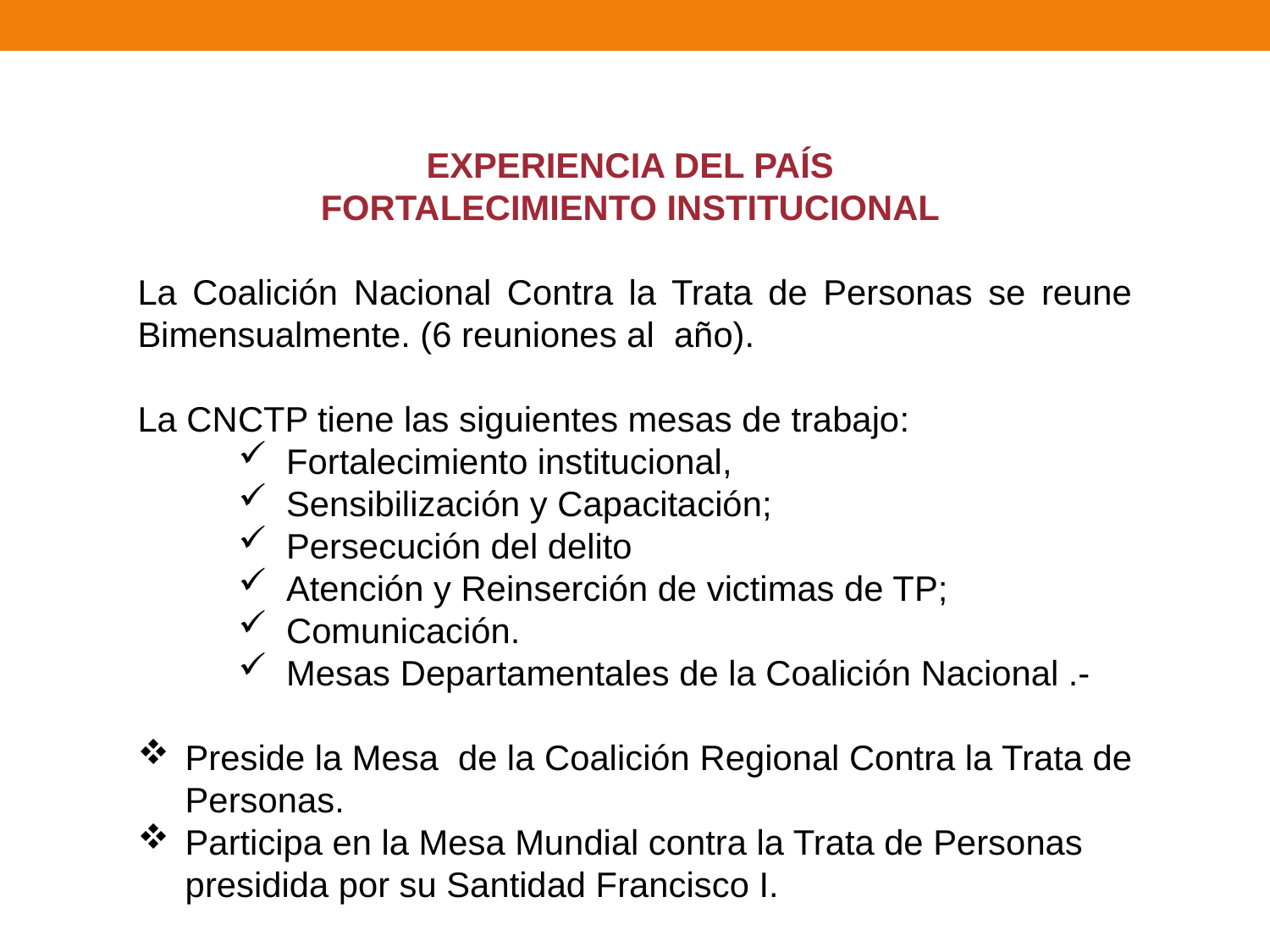

EXPERIENCIA DEL PAÍS
FORTALECIMIENTO INSTITUCIONAL

La Coalición Nacional Contra la Trata de Personas se reune Bimensualmente. (6 reuniones al  año).

La CNCTP tiene las siguientes mesas de trabajo:
Fortalecimiento institucional,
Sensibilización y Capacitación;
Persecución del delito
Atención y Reinserción de victimas de TP;
Comunicación.
Mesas Departamentales de la Coalición Nacional .-

Preside la Mesa  de la Coalición Regional Contra la Trata de Personas.
Participa en la Mesa Mundial contra la Trata de Personas presidida por su Santidad Francisco I.